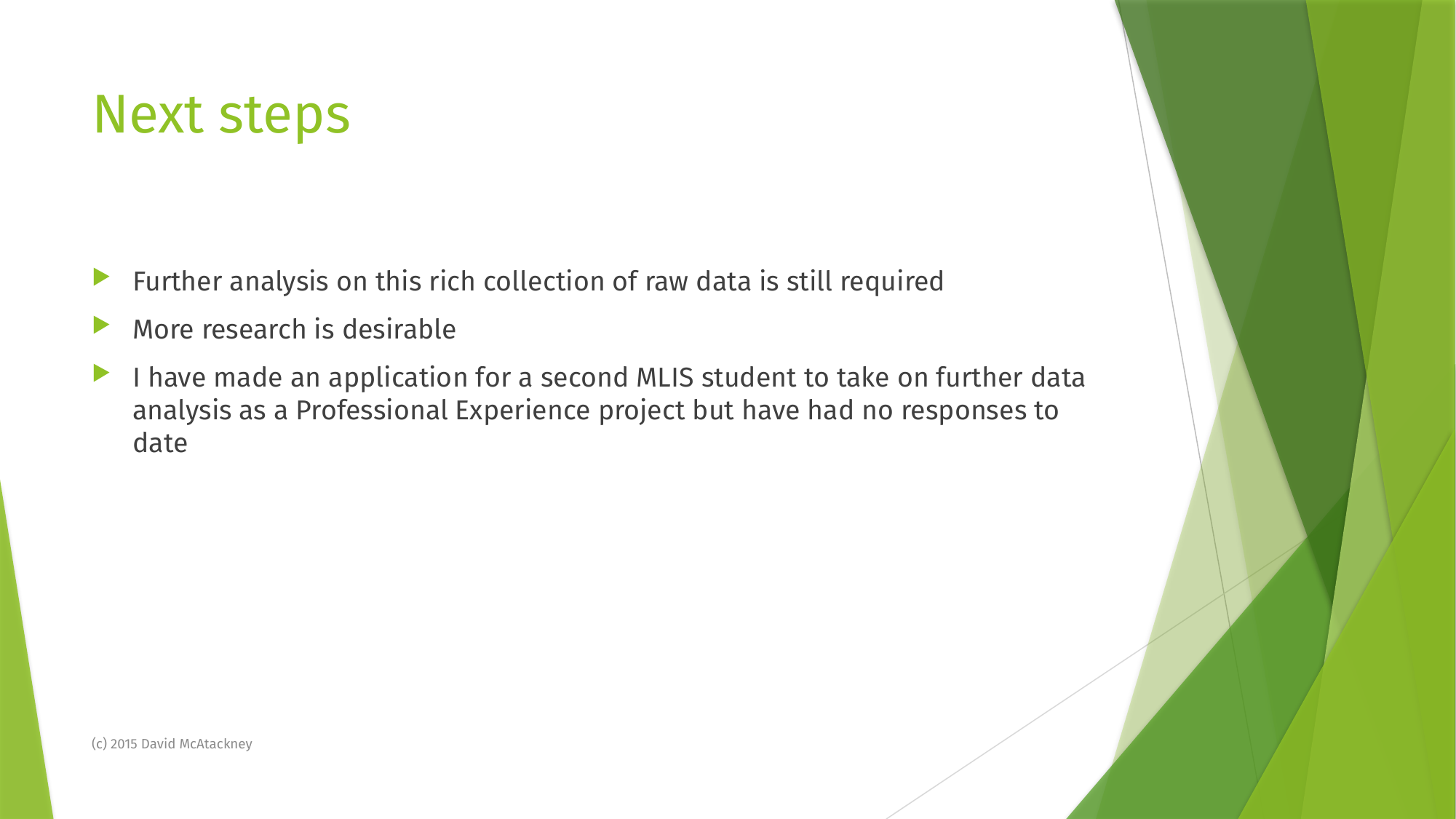

# Next steps
Further analysis on this rich collection of raw data is still required
More research is desirable
I have made an application for a second MLIS student to take on further data analysis as a Professional Experience project but have had no responses to date

(c) 2015 David McAtackney